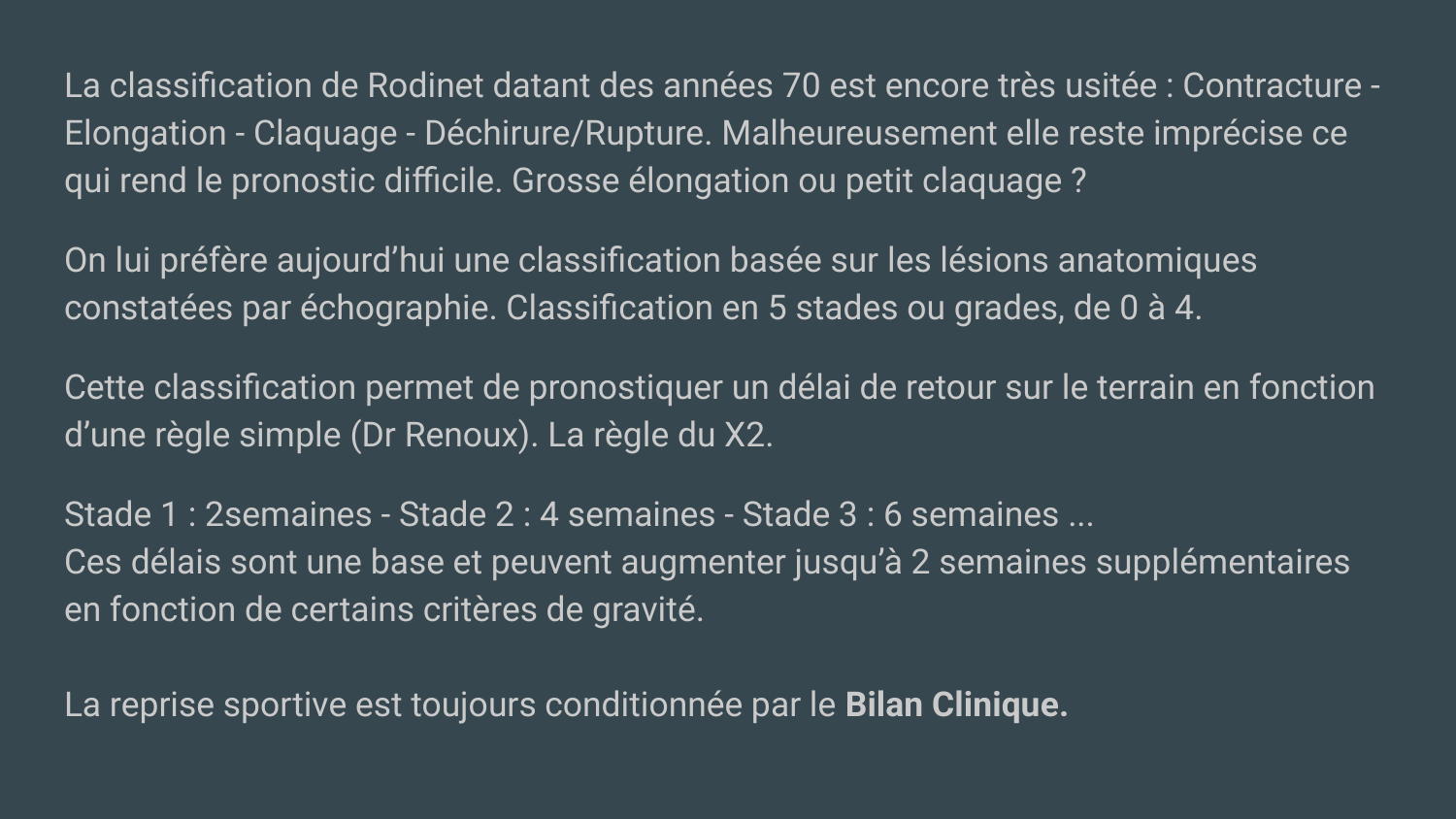

La classification de Rodinet datant des années 70 est encore très usitée : Contracture - Elongation - Claquage - Déchirure/Rupture. Malheureusement elle reste imprécise ce qui rend le pronostic difficile. Grosse élongation ou petit claquage ?
On lui préfère aujourd’hui une classification basée sur les lésions anatomiques constatées par échographie. Classification en 5 stades ou grades, de 0 à 4.
Cette classification permet de pronostiquer un délai de retour sur le terrain en fonction d’une règle simple (Dr Renoux). La règle du X2.
Stade 1 : 2semaines - Stade 2 : 4 semaines - Stade 3 : 6 semaines ...
Ces délais sont une base et peuvent augmenter jusqu’à 2 semaines supplémentaires en fonction de certains critères de gravité.
La reprise sportive est toujours conditionnée par le Bilan Clinique.